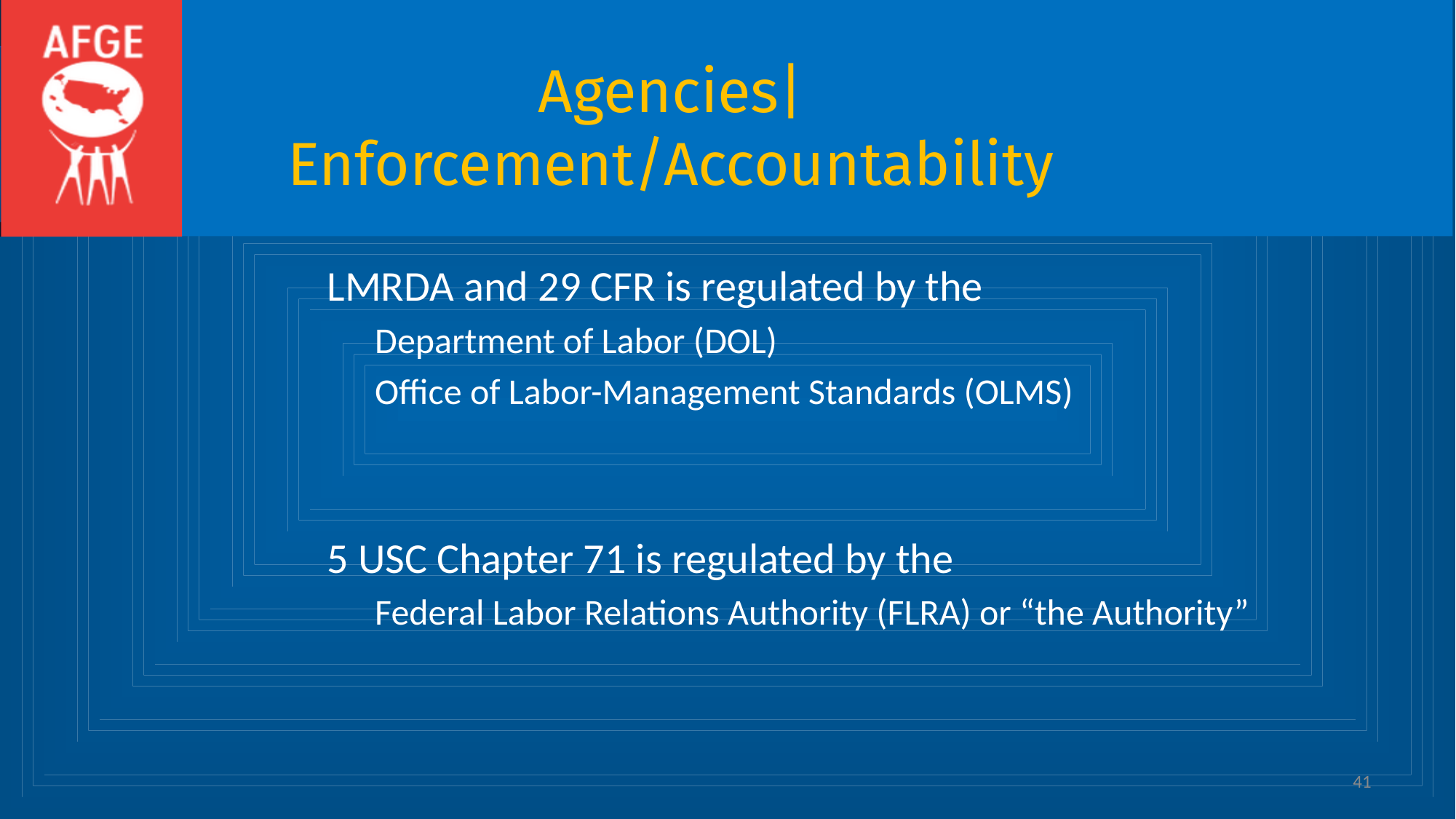

# Agencies| Enforcement/Accountability
LMRDA and 29 CFR is regulated by the
Department of Labor (DOL)
Office of Labor-Management Standards (OLMS)

5 USC Chapter 71 is regulated by the
Federal Labor Relations Authority (FLRA) or “the Authority”

41